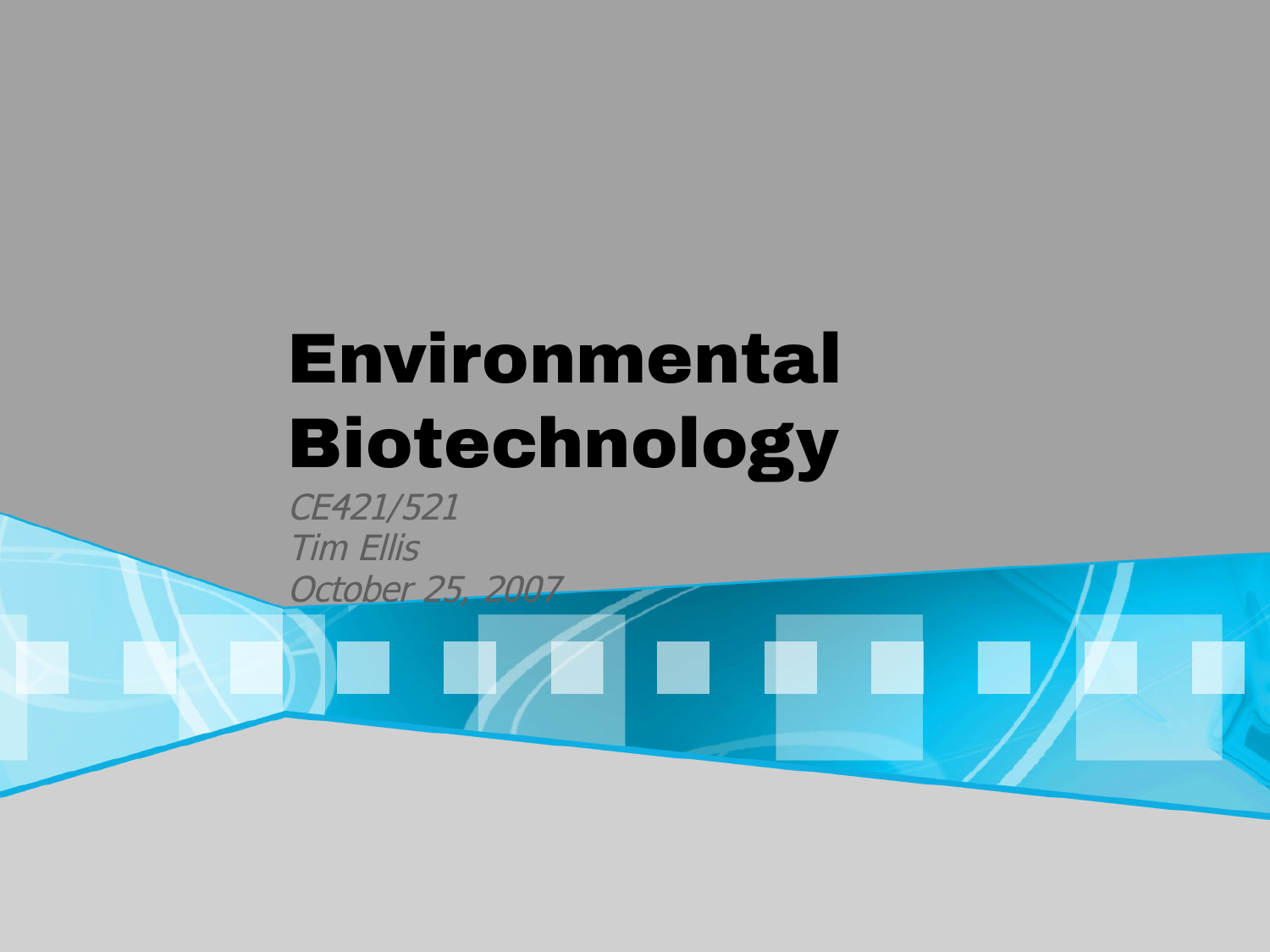

# Environmental Biotechnology
CE421/521
Tim Ellis
October 25, 2007